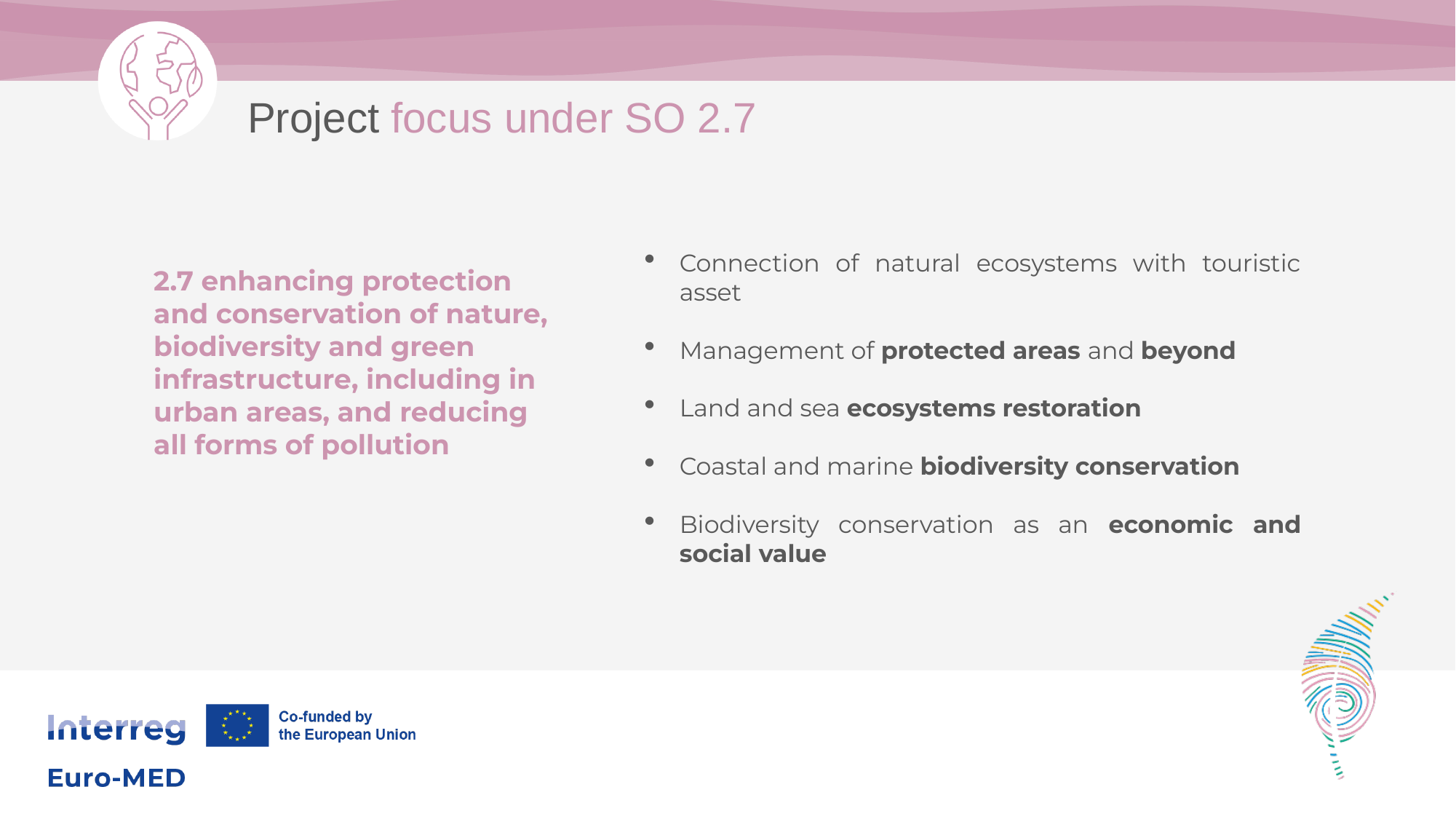

Project focus under SO 2.7
Connection of natural ecosystems with touristic asset

Management of protected areas and beyond

Land and sea ecosystems restoration

Coastal and marine biodiversity conservation

Biodiversity conservation as an economic and social value
2.7 enhancing protection and conservation of nature, biodiversity and green infrastructure, including in urban areas, and reducing all forms of pollution